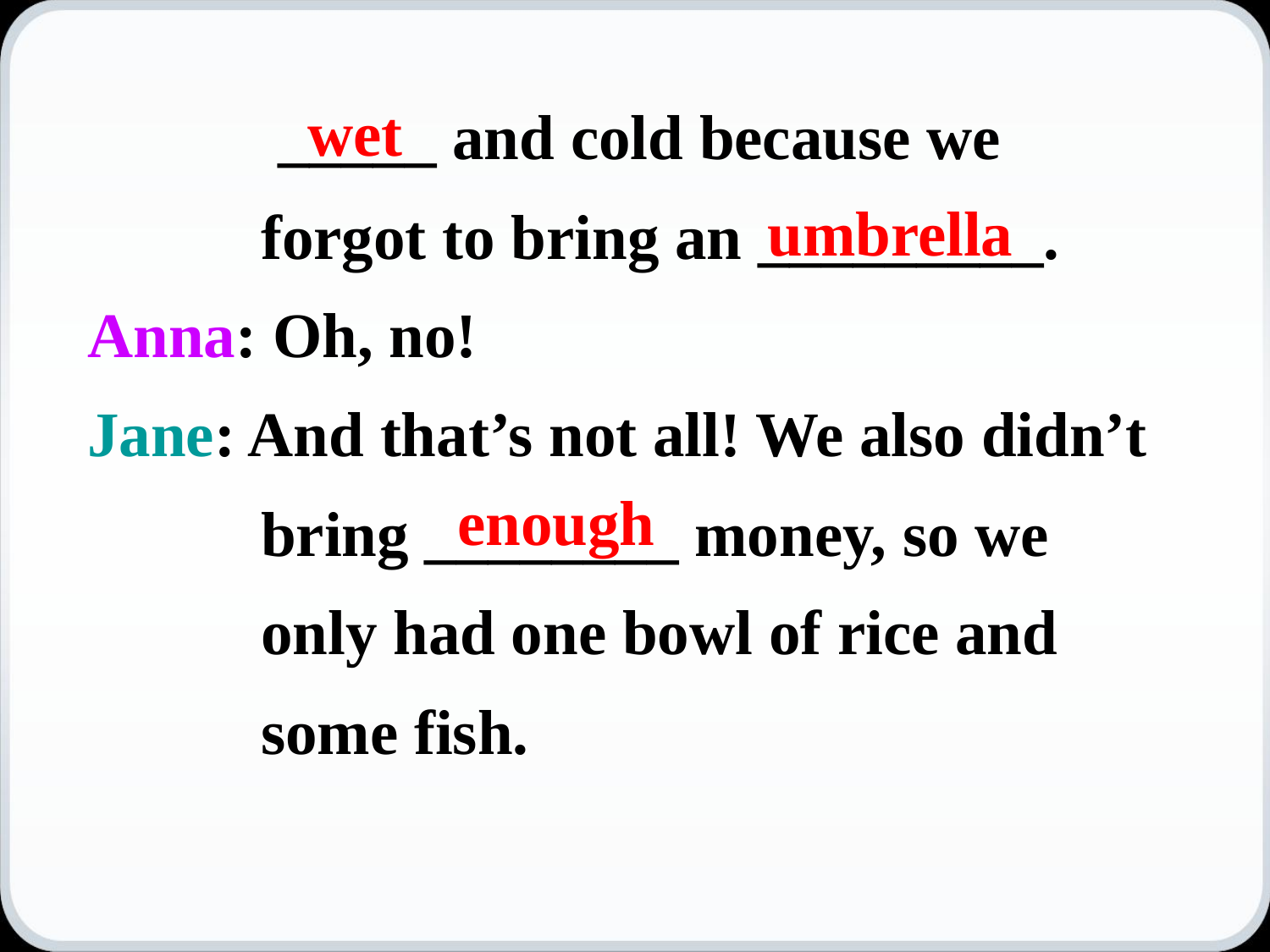

_____ and cold because we forgot to bring an _________.
Anna: Oh, no!
Jane: And that’s not all! We also didn’t bring ________ money, so we only had one bowl of rice and some fish.
wet
umbrella
enough